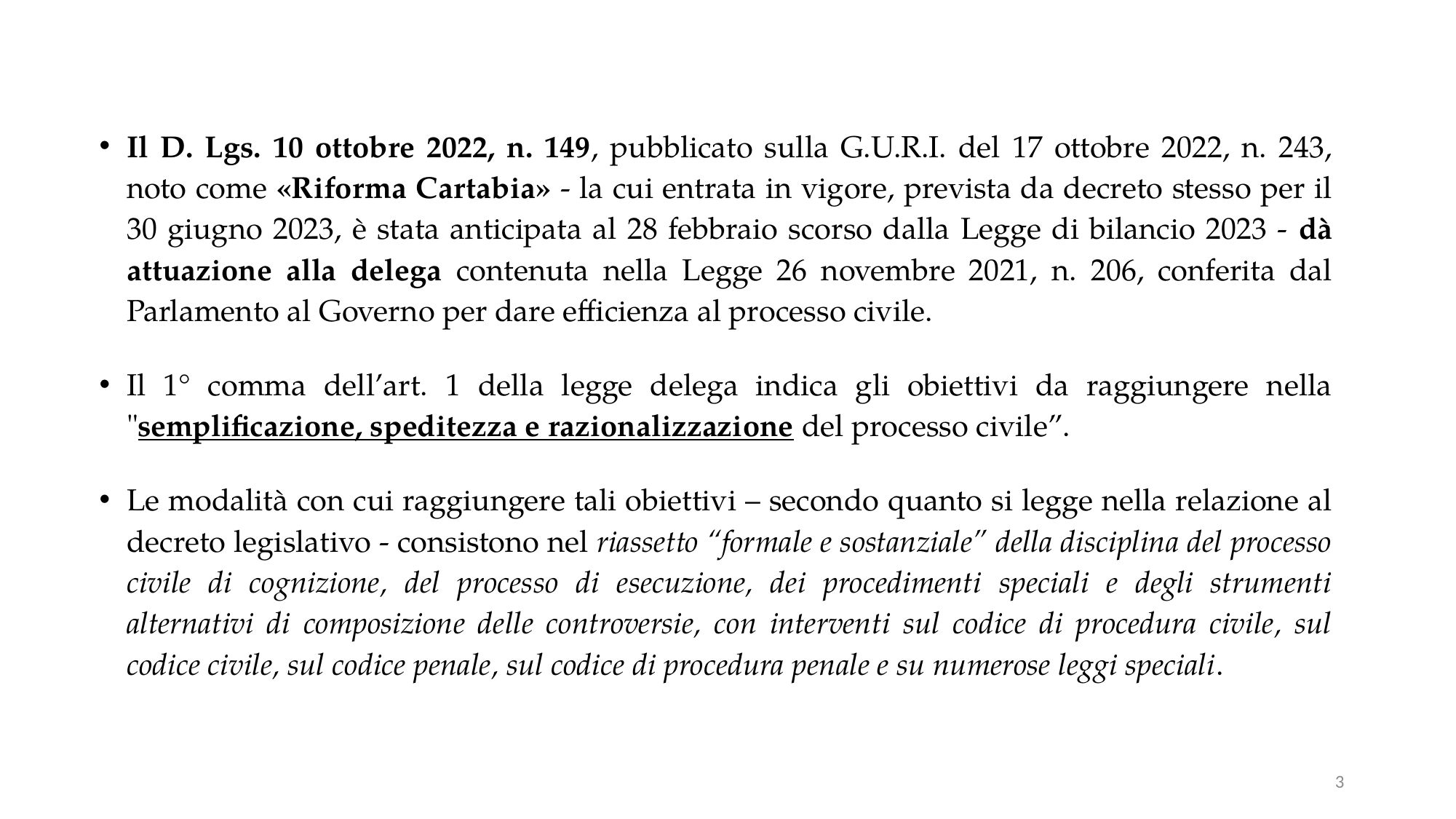

Il D. Lgs. 10 ottobre 2022, n. 149, pubblicato sulla G.U.R.I. del 17 ottobre 2022, n. 243, noto come «Riforma Cartabia» - la cui entrata in vigore, prevista da decreto stesso per il 30 giugno 2023, è stata anticipata al 28 febbraio scorso dalla Legge di bilancio 2023 - dà attuazione alla delega contenuta nella Legge 26 novembre 2021, n. 206, conferita dal Parlamento al Governo per dare efficienza al processo civile.
Il 1° comma dell’art. 1 della legge delega indica gli obiettivi da raggiungere nella "semplificazione, speditezza e razionalizzazione del processo civile”.
Le modalità con cui raggiungere tali obiettivi – secondo quanto si legge nella relazione al decreto legislativo - consistono nel riassetto “formale e sostanziale” della disciplina del processo civile di cognizione, del processo di esecuzione, dei procedimenti speciali e degli strumenti alternativi di composizione delle controversie, con interventi sul codice di procedura civile, sul codice civile, sul codice penale, sul codice di procedura penale e su numerose leggi speciali.
3